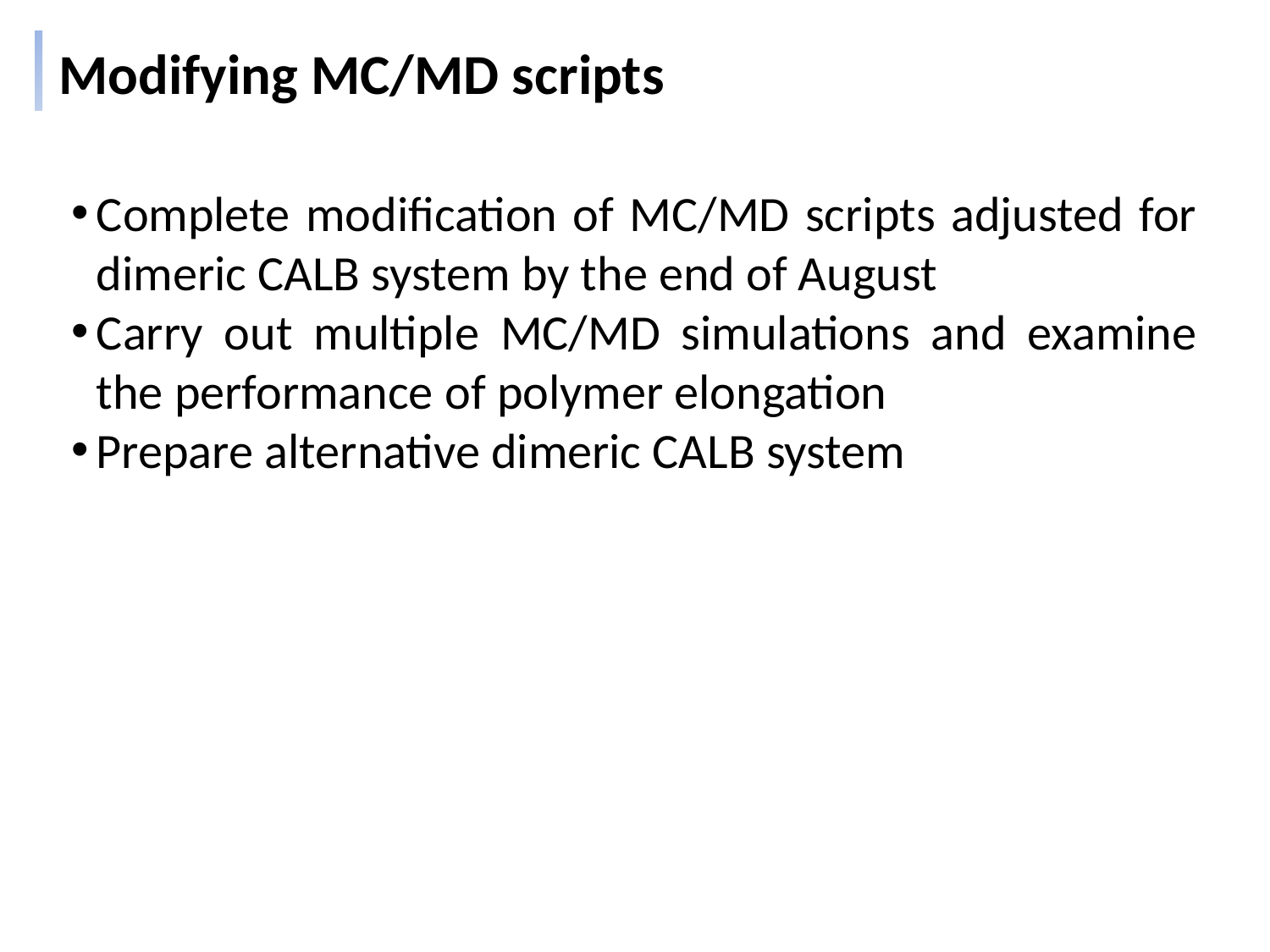

Modifying MC/MD scripts
Complete modification of MC/MD scripts adjusted for dimeric CALB system by the end of August
Carry out multiple MC/MD simulations and examine the performance of polymer elongation
Prepare alternative dimeric CALB system